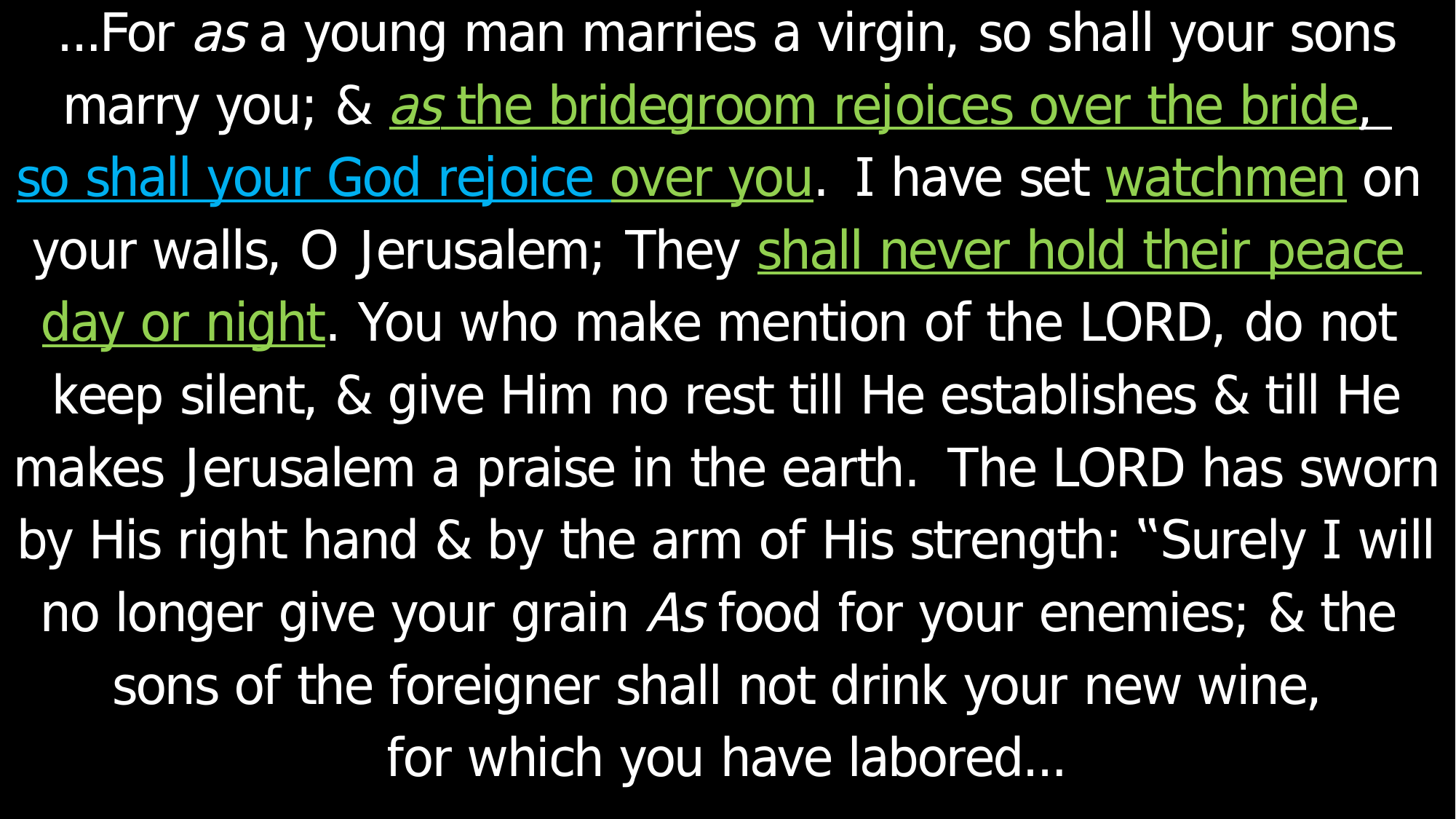

…For as a young man marries a virgin, so shall your sons
marry you; & as the bridegroom rejoices over the bride,
so shall your God rejoice over you.  I have set watchmen on
your walls, O Jerusalem; They shall never hold their peace
day or night. You who make mention of the Lord, do not
keep silent, & give Him no rest till He establishes & till He
makes Jerusalem a praise in the earth.  The Lord has sworn
by His right hand & by the arm of His strength: “Surely I will
no longer give your grain As food for your enemies; & the
sons of the foreigner shall not drink your new wine,
for which you have labored…